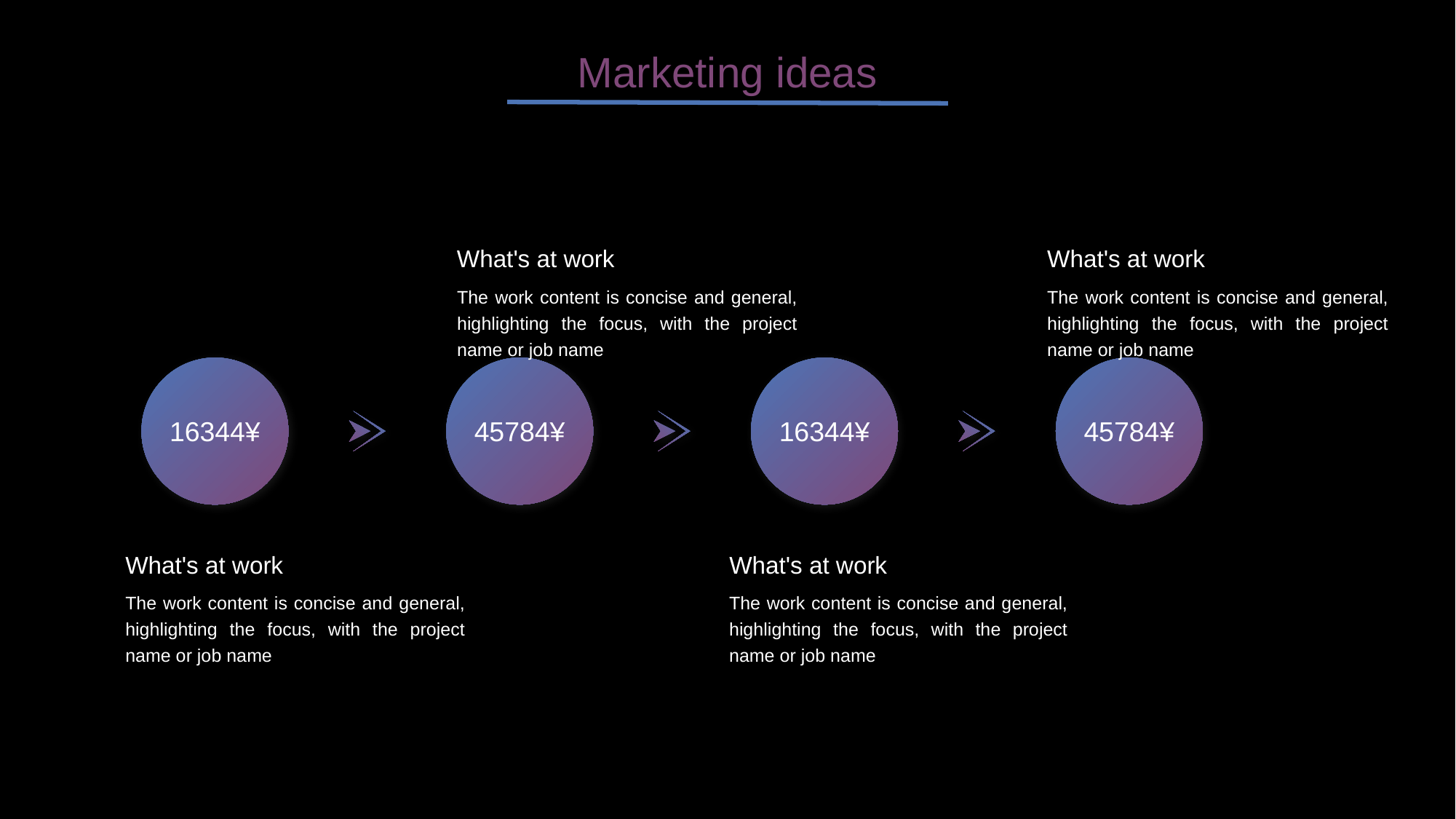

Marketing ideas
What's at work
The work content is concise and general, highlighting the focus, with the project name or job name
What's at work
The work content is concise and general, highlighting the focus, with the project name or job name

16344¥
45784¥
16344¥
45784¥

What's at work
The work content is concise and general, highlighting the focus, with the project name or job name
What's at work
The work content is concise and general, highlighting the focus, with the project name or job name